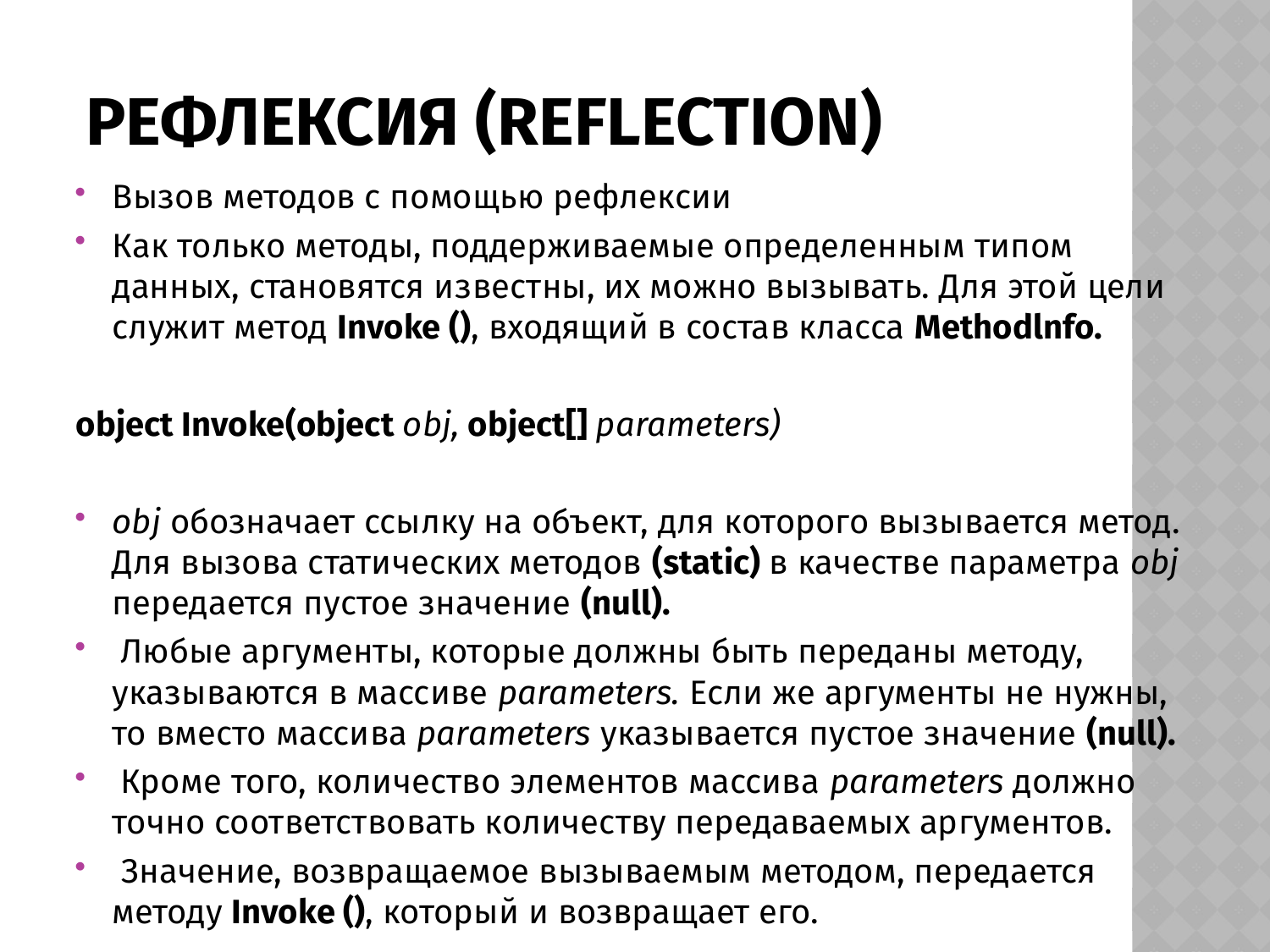

# Рефлексия (reflection)
Вызов методов с помощью рефлексии
Как только методы, поддерживаемые определенным типом данных, становятся из­вестны, их можно вызывать. Для этой цели служит метод Invoke (), входящий в состав класса Methodlnfо.

object Invoke(object obj, object[] parameters)

obj обозначает ссылку на объект, для которого вызывается метод. Для вызова статических методов (static) в качестве параметра obj передается пустое значение (null).
 Любые аргументы, которые должны быть переданы методу, указываются в массиве parameters. Если же аргументы не нужны, то вместо массива parameters указывается пустое значение (null).
 Кроме того, количество элементов массива parameters должно точно соответствовать количеству передаваемых аргументов.
 Значение, возвращаемое вызываемым методом, передается методу Invoke (), который и возвращает его.